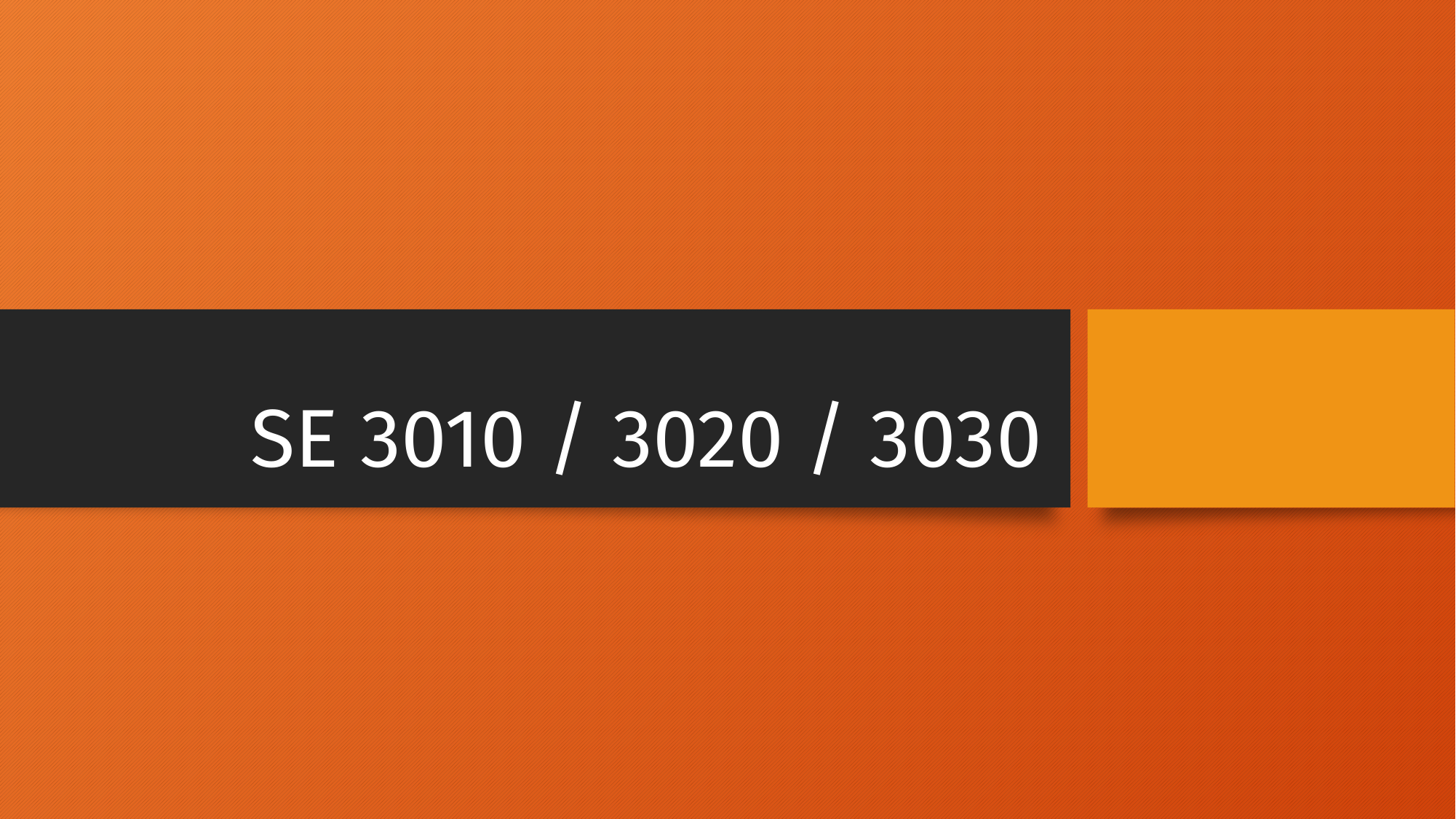

# SE 3010 / 3020 / 3030